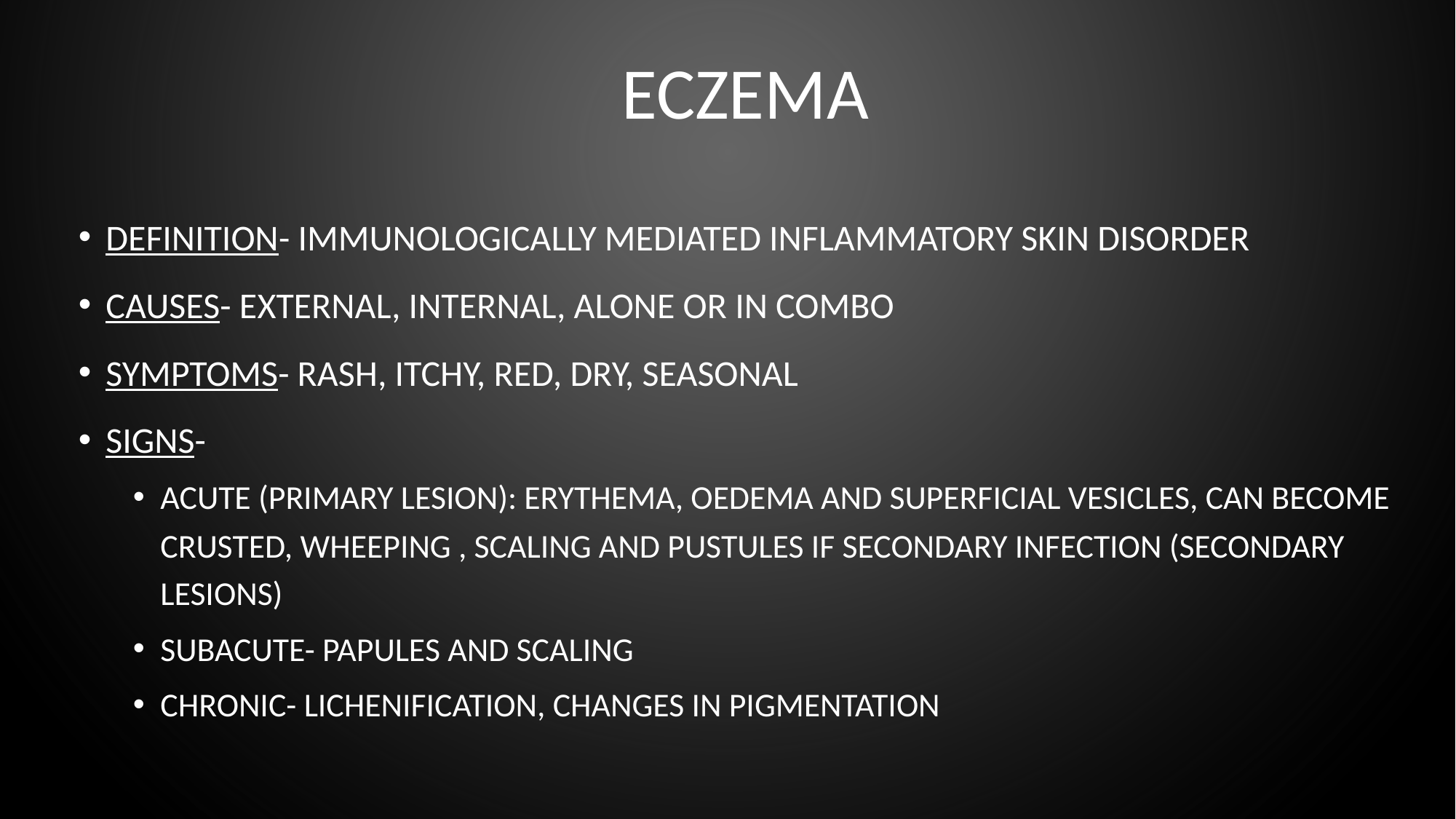

# ECZEMA
DEFINITION- immunologically mediated inflammatory skin disorder
CAUSES- external, internal, alone or in combo
SYMPTOMS- rash, itchy, red, dry, seasonal
SIGNS-
Acute (primary lesion): erythema, oedema and superficial vesicles, can become crusted, wheeping , scaling and pustules if secondary infection (Secondary lesions)
Subacute- papules and scaling
Chronic- lichenification, changes in pigmentation